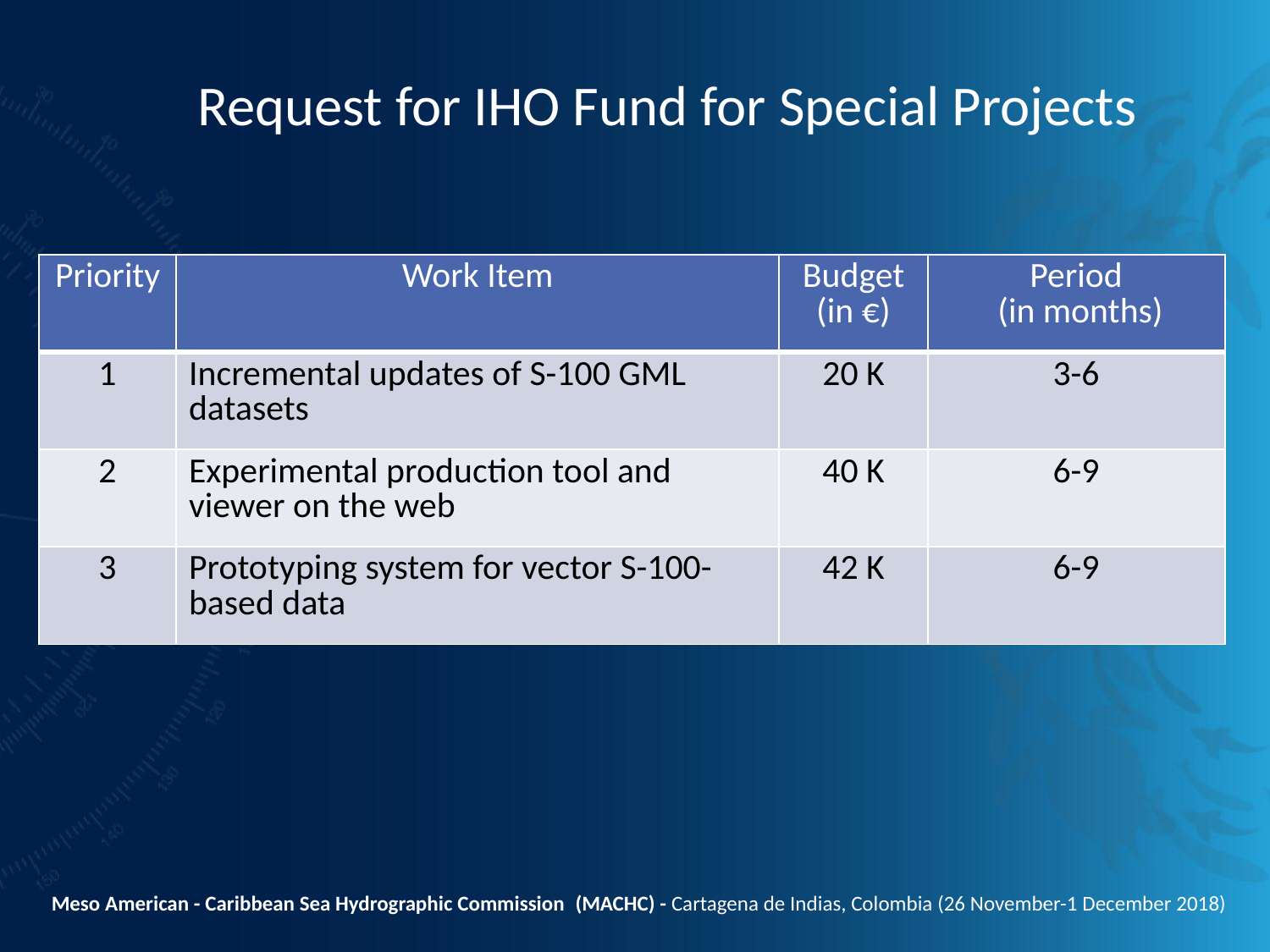

Request for IHO Fund for Special Projects

| Priority | Work Item | Budget (in €) | Period (in months) |
| --- | --- | --- | --- |
| 1 | Incremental updates of S-100 GML datasets | 20 K | 3-6 |
| 2 | Experimental production tool and viewer on the web | 40 K | 6-9 |
| 3 | Prototyping system for vector S-100-based data | 42 K | 6-9 |
Meso American - Caribbean Sea Hydrographic Commission  (MACHC) - Cartagena de Indias, Colombia (26 November-1 December 2018)